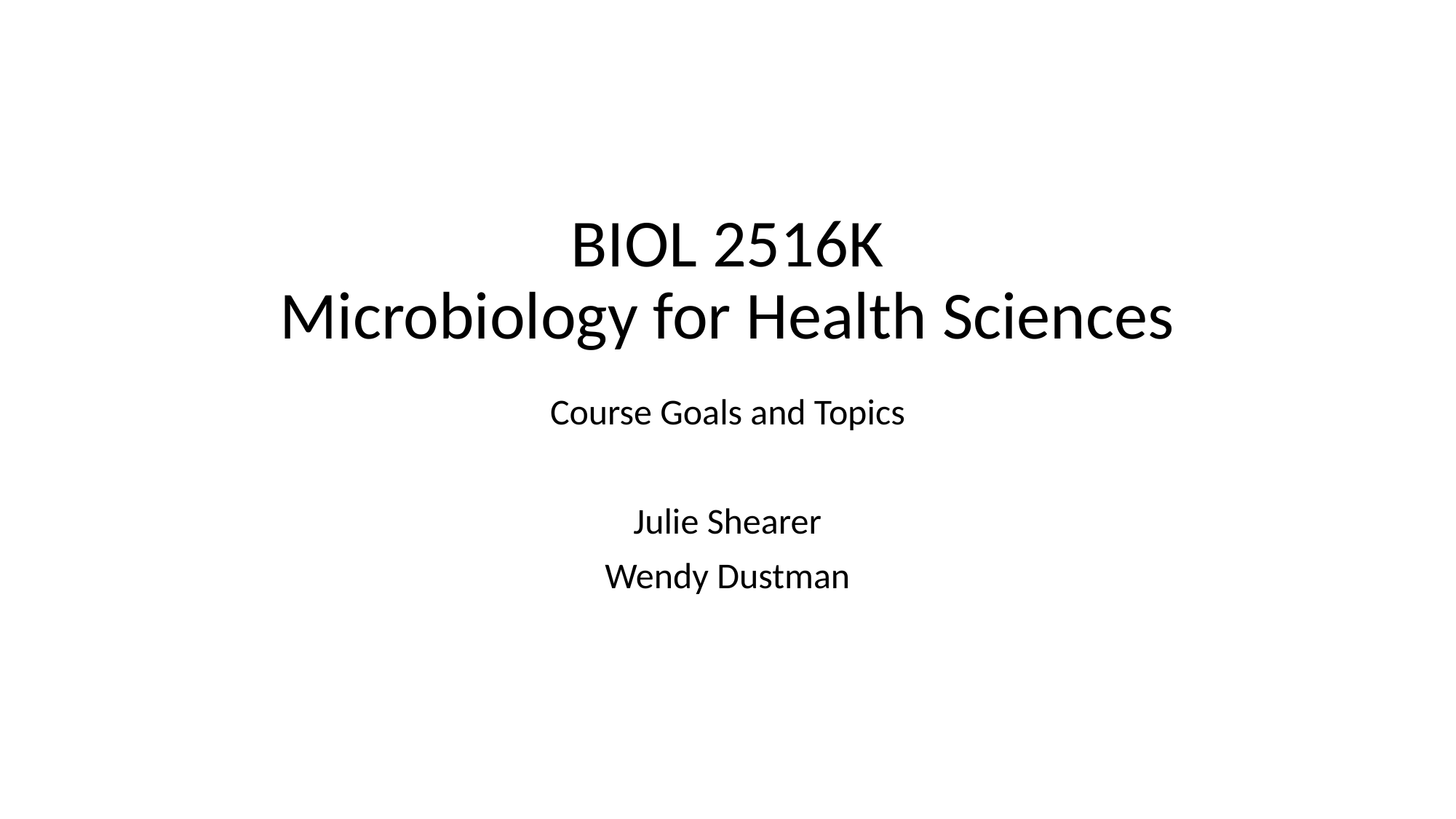

# BIOL 2516K Microbiology for Health Sciences
Course Goals and Topics

Julie Shearer
Wendy Dustman